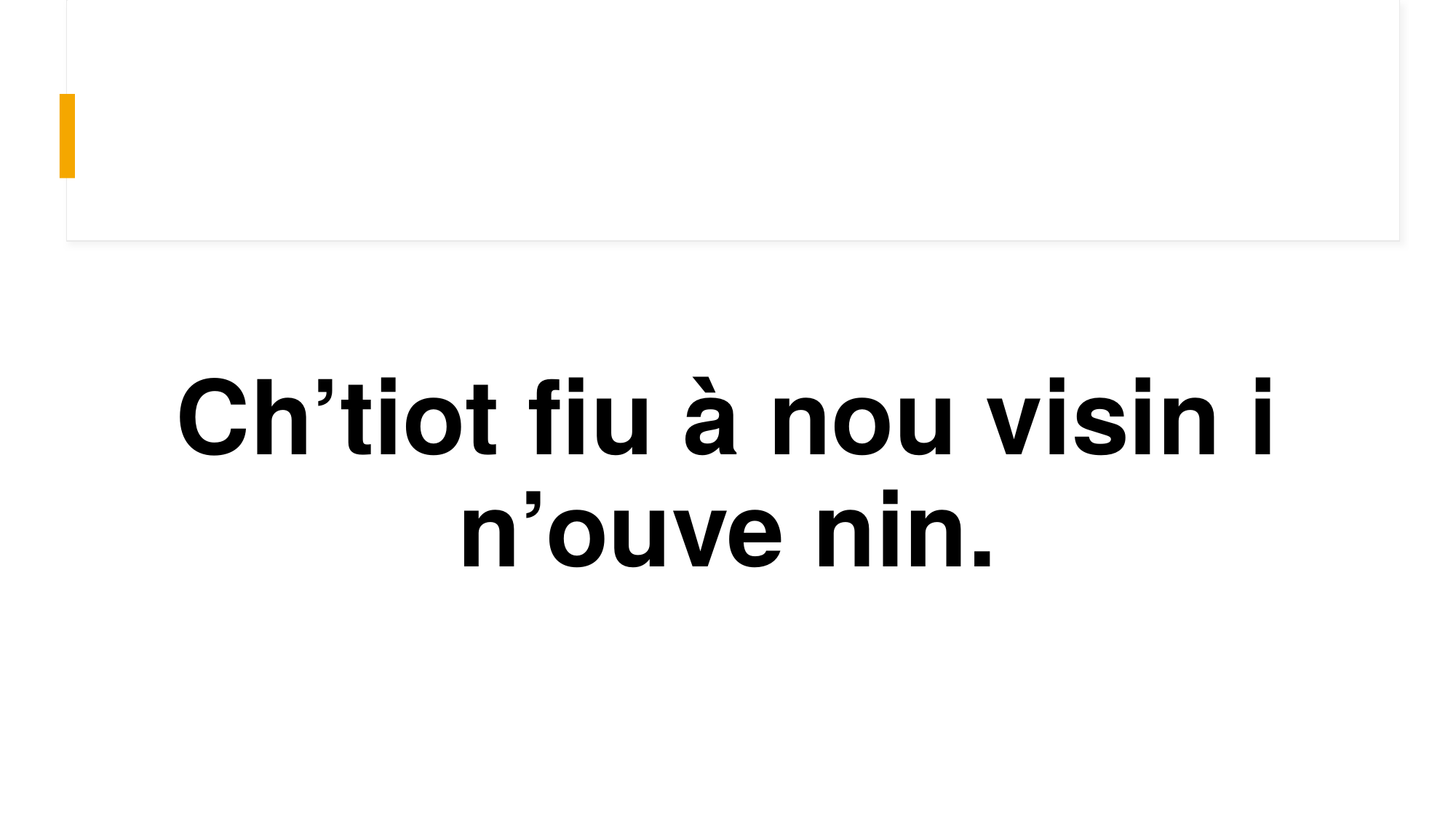

# Ch’tiot fiu à nou visin i n’ouve nin.